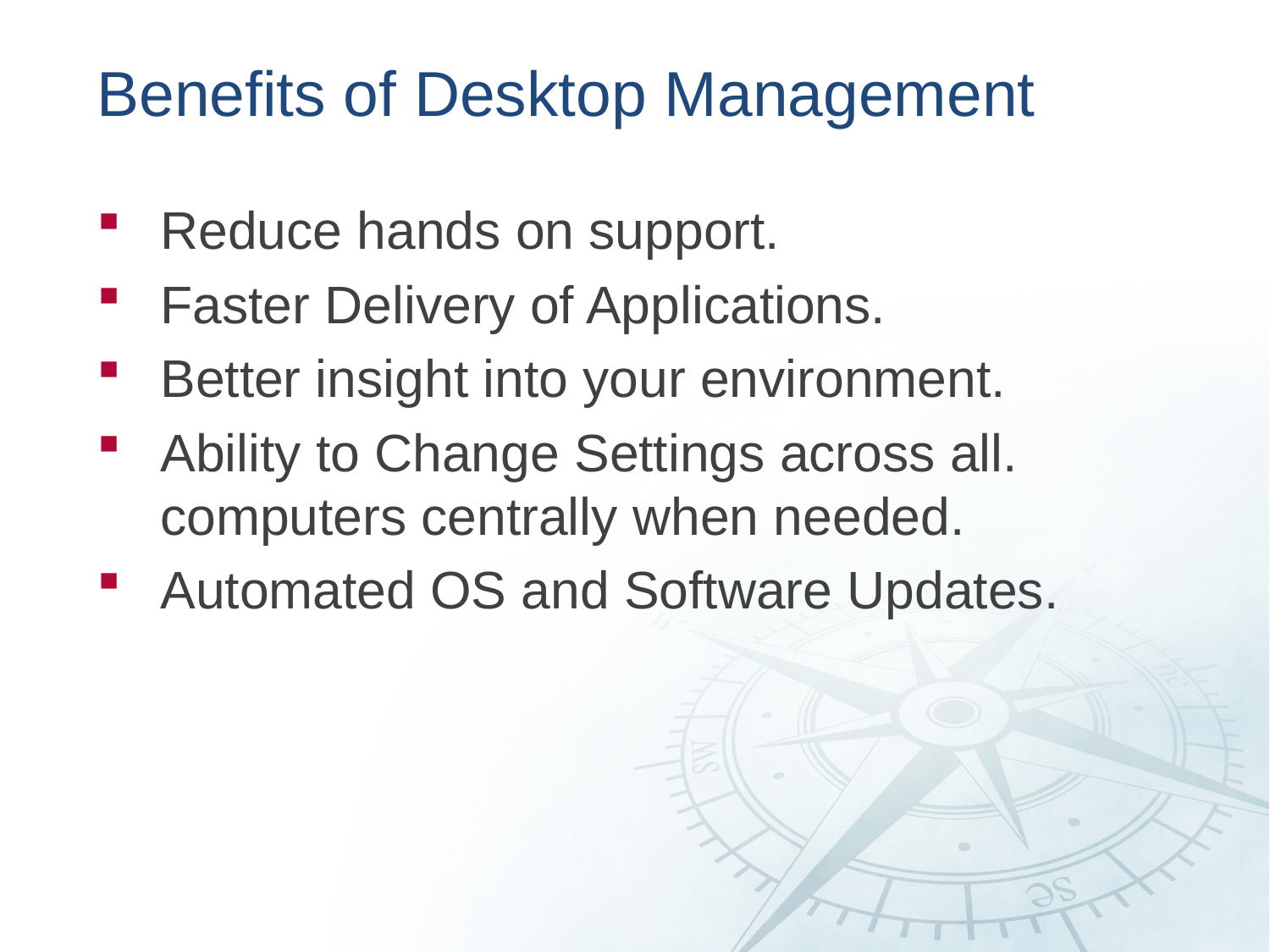

# Benefits of Desktop Management
Reduce hands on support.
Faster Delivery of Applications.
Better insight into your environment.
Ability to Change Settings across all. computers centrally when needed.
Automated OS and Software Updates.